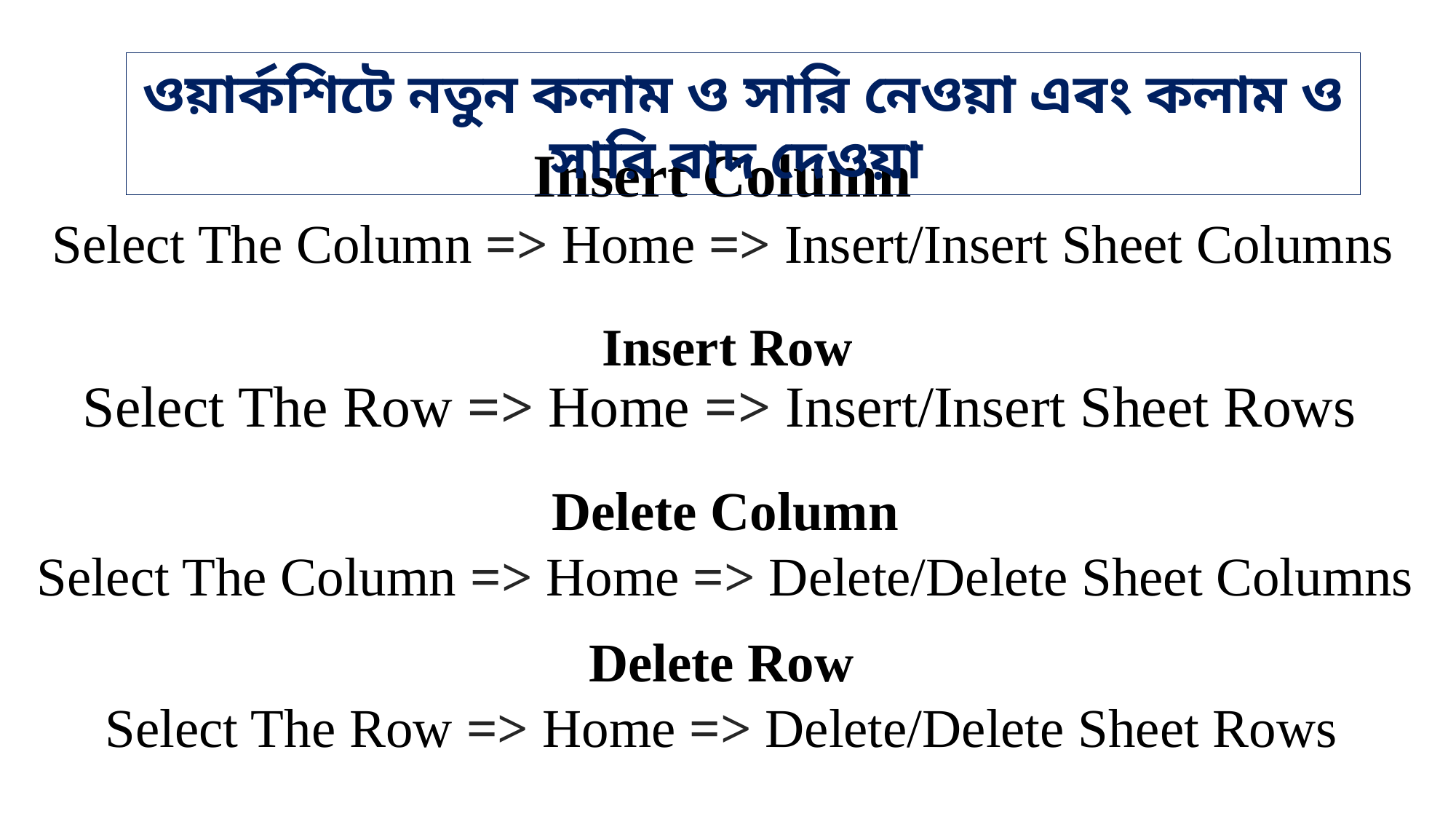

ওয়ার্কশিটে নতুন কলাম ও সারি নেওয়া এবং কলাম ও সারি বাদ দেওয়া
Insert Column
Select The Column => Home => Insert/Insert Sheet Columns
# Insert Row Select The Row => Home => Insert/Insert Sheet Rows
Delete Column
Select The Column => Home => Delete/Delete Sheet Columns
Delete Row
Select The Row => Home => Delete/Delete Sheet Rows